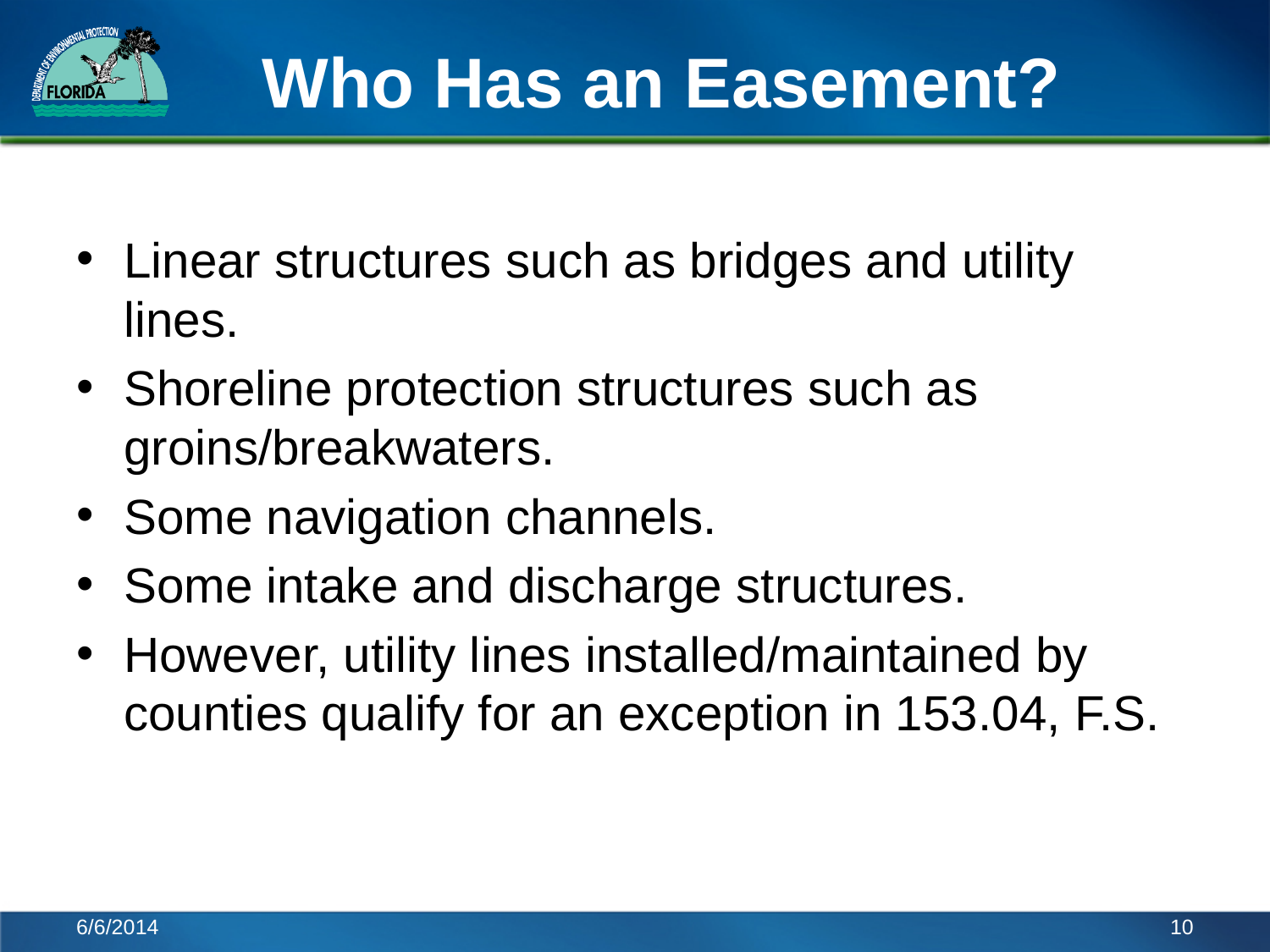

# Who Has an Easement?
Linear structures such as bridges and utility lines.
Shoreline protection structures such as  groins/breakwaters.
Some navigation channels.
Some intake and discharge structures.
However, utility lines installed/maintained by counties qualify for an exception in 153.04, F.S.
6/6/2014
10